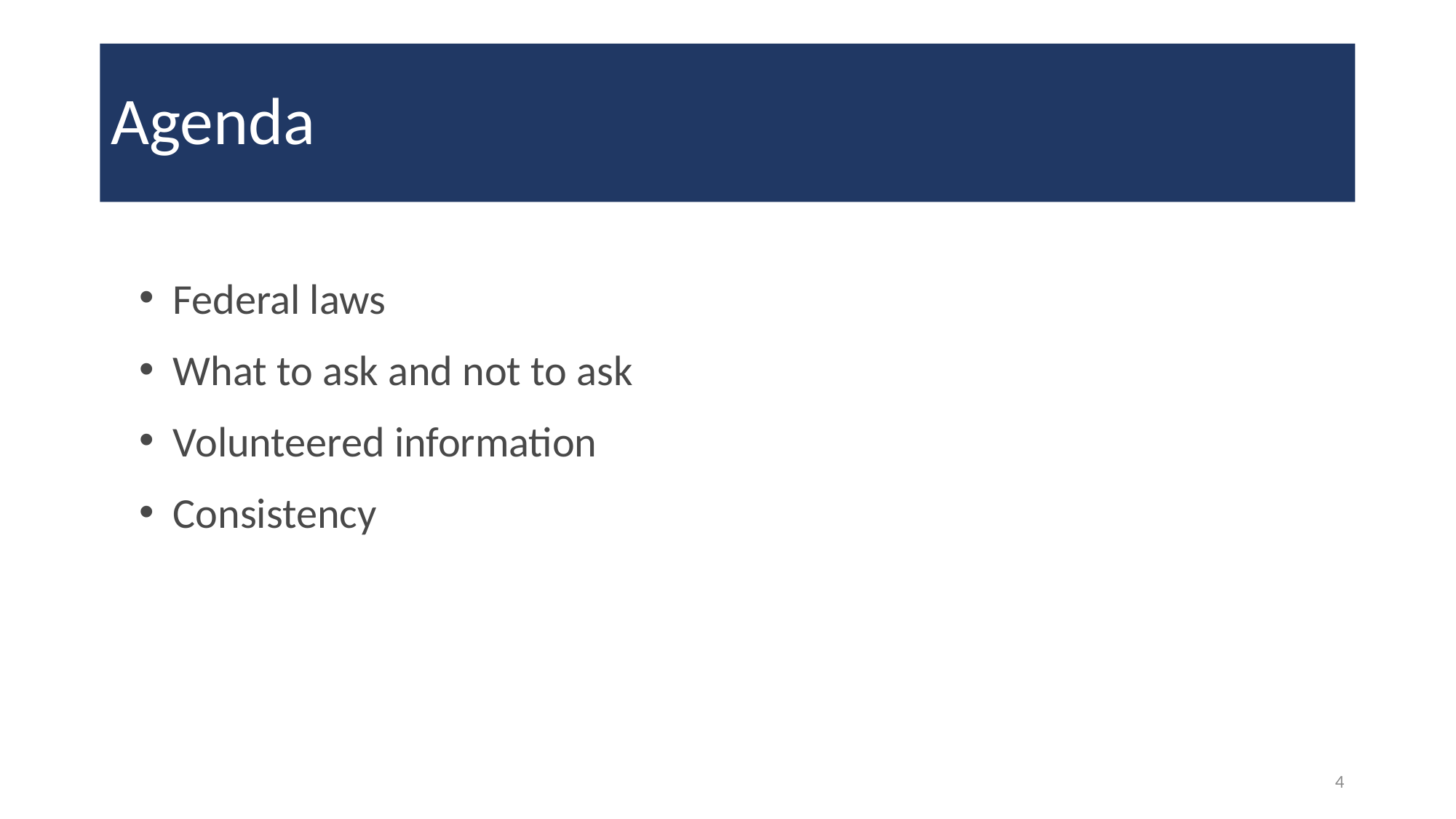

# Agenda
Federal laws
What to ask and not to ask
Volunteered information
Consistency

4